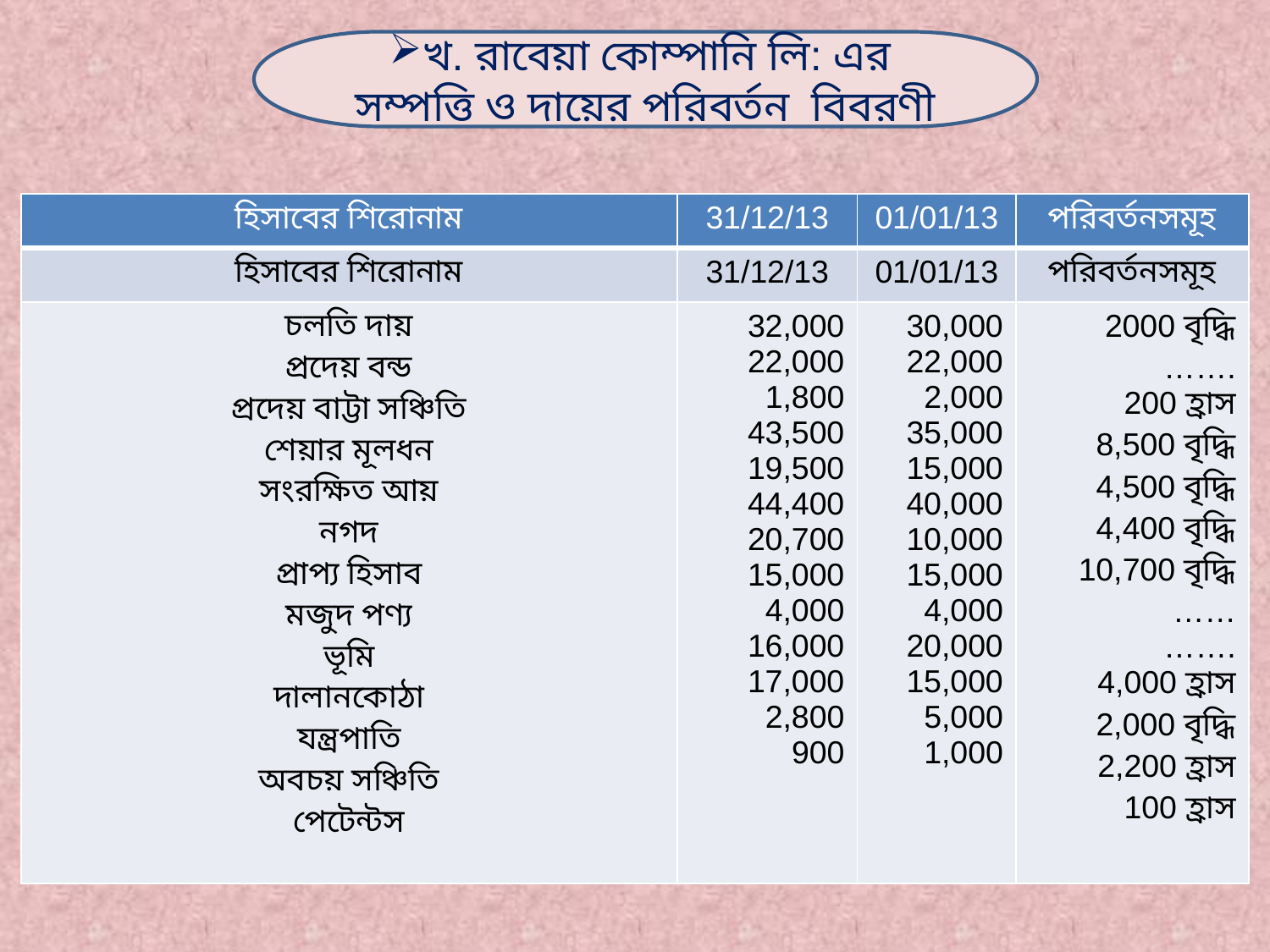

খ. রাবেয়া কোম্পানি লি: এর
সম্পত্তি ও দায়ের পরিবর্তন  বিবরণী
| হিসাবের শিরোনাম | 31/12/13 | 01/01/13 | পরিবর্তনসমূহ |
| --- | --- | --- | --- |
| হিসাবের শিরোনাম | 31/12/13 | 01/01/13 | পরিবর্তনসমূহ |
| চলতি দায় প্রদেয় বন্ড প্রদেয় বাট্টা সঞ্চিতি শেয়ার মূলধন সংরক্ষিত আয় নগদ প্রাপ্য হিসাব মজুদ পণ্য ভূমি দালানকোঠা যন্ত্রপাতি অবচয় সঞ্চিতি পেটেন্টস | 32,000 22,000 1,800 43,500 19,500 44,400 20,700 15,000 4,000 16,000 17,000 2,800 900 | 30,000 22,000 2,000 35,000 15,000 40,000 10,000 15,000 4,000 20,000 15,000 5,000 1,000 | 2000 বৃদ্ধি ……. 200 হ্রাস 8,500 বৃদ্ধি 4,500 বৃদ্ধি 4,400 বৃদ্ধি 10,700 বৃদ্ধি …… ……. 4,000 হ্রাস 2,000 বৃদ্ধি 2,200 হ্রাস 100 হ্রাস |